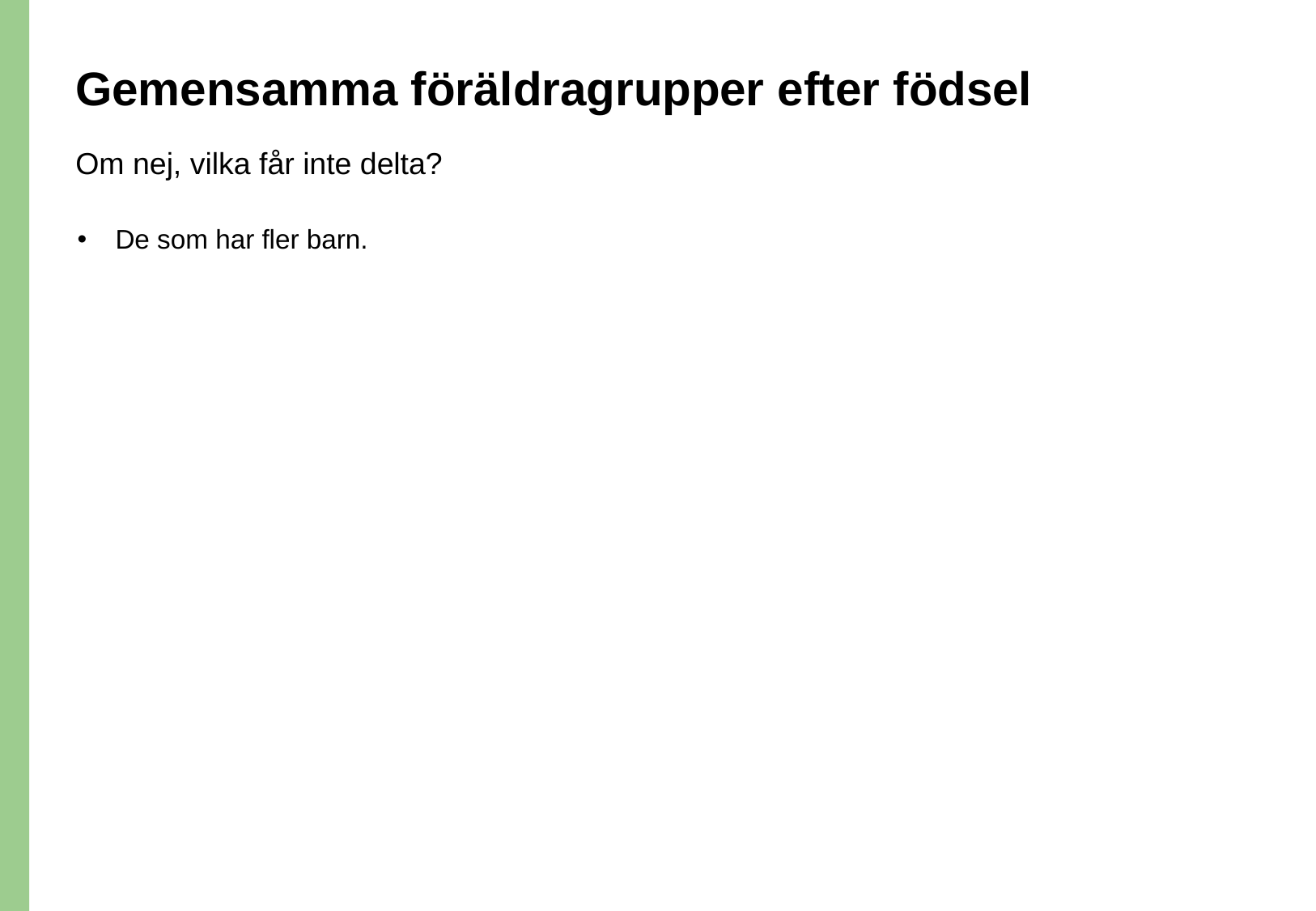

# Gemensamma föräldragrupper efter födsel
Om nej, vilka får inte delta?

De som har fler barn.